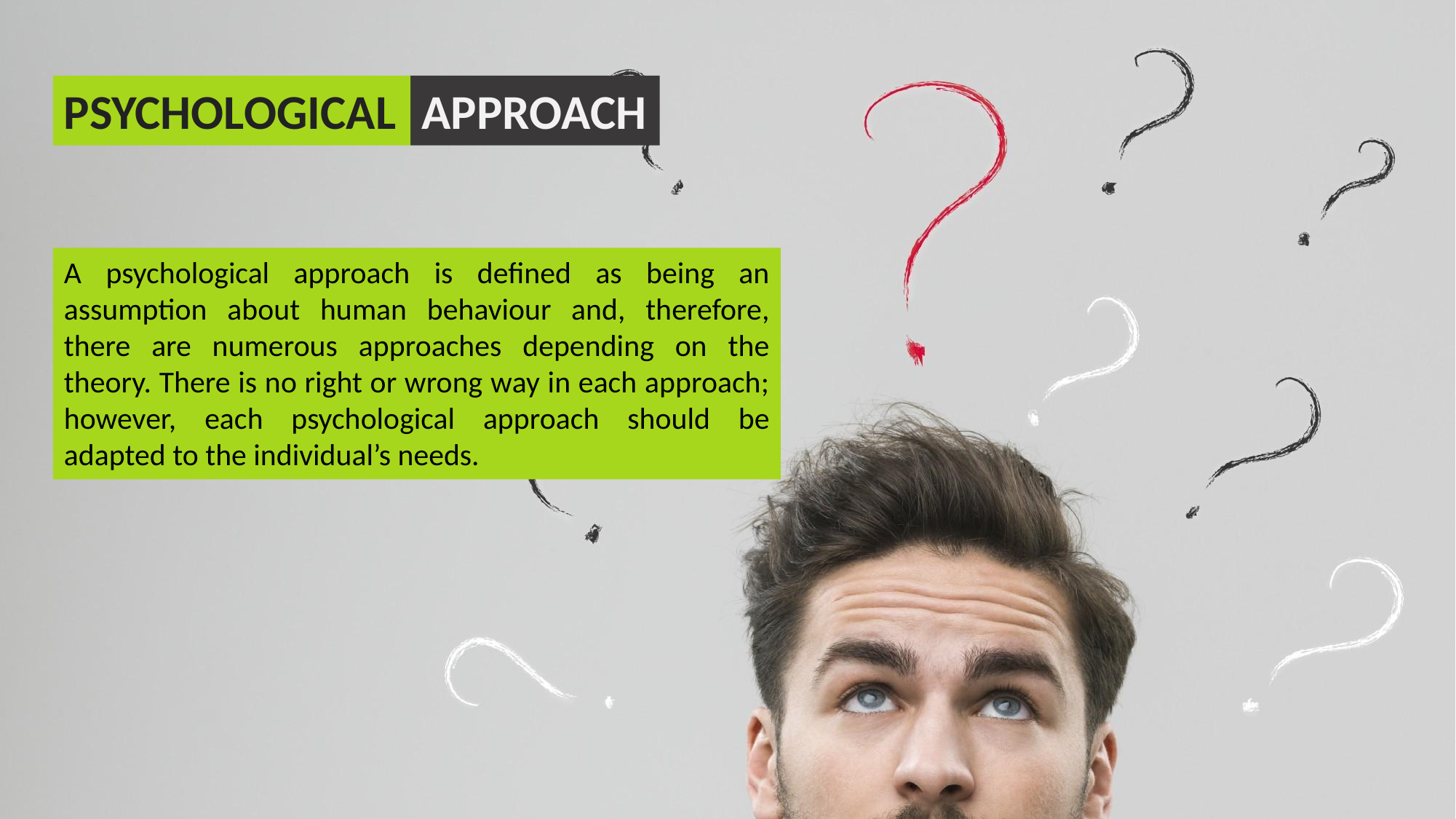

APPROACH
PSYCHOLOGICAL
A psychological approach is defined as being an assumption about human behaviour and, therefore, there are numerous approaches depending on the theory. There is no right or wrong way in each approach; however, each psychological approach should be adapted to the individual’s needs.